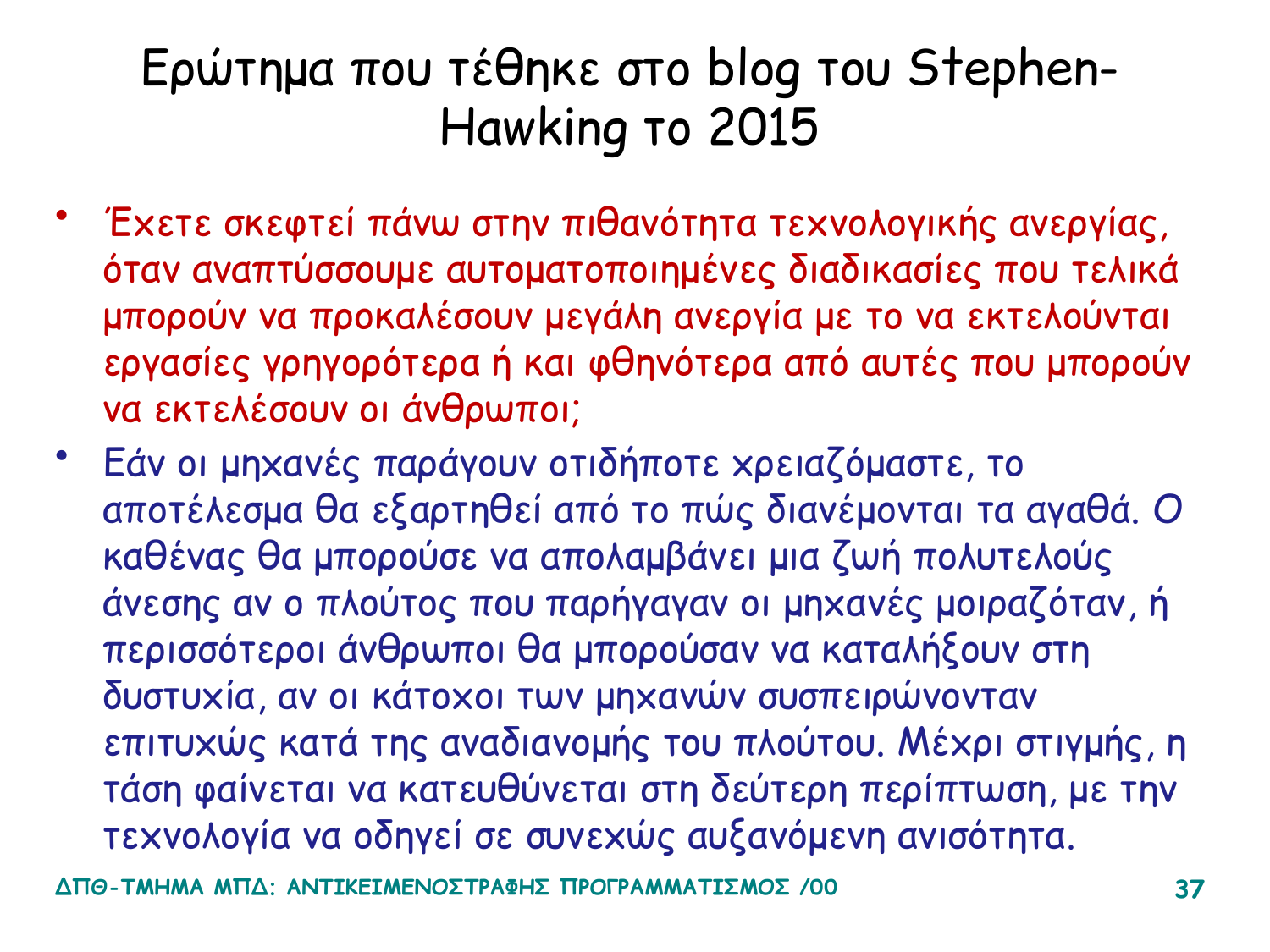

# Ερώτημα που τέθηκε στο blog του Stephen-Hawking το 2015
Έχετε σκεφτεί πάνω στην πιθανότητα τεχνολογικής ανεργίας, όταν αναπτύσσουμε αυτοματοποιημένες διαδικασίες που τελικά μπορούν να προκαλέσουν μεγάλη ανεργία με το να εκτελούνται εργασίες γρηγορότερα ή και φθηνότερα από αυτές που μπορούν να εκτελέσουν οι άνθρωποι;
Εάν οι μηχανές παράγουν οτιδήποτε χρειαζόμαστε, το αποτέλεσμα θα εξαρτηθεί από το πώς διανέμονται τα αγαθά. Ο καθένας θα μπορούσε να απολαμβάνει μια ζωή πολυτελούς άνεσης αν ο πλούτος που παρήγαγαν οι μηχανές μοιραζόταν, ή περισσότεροι άνθρωποι θα μπορούσαν να καταλήξουν στη δυστυχία, αν οι κάτοχοι των μηχανών συσπειρώνονταν επιτυχώς κατά της αναδιανομής του πλούτου. Μέχρι στιγμής, η τάση φαίνεται να κατευθύνεται στη δεύτερη περίπτωση, με την τεχνολογία να οδηγεί σε συνεχώς αυξανόμενη ανισότητα.

ΔΠΘ-ΤΜΗΜΑ ΜΠΔ: ΑΝΤΙΚΕΙΜΕΝΟΣΤΡΑΦΗΣ ΠΡΟΓΡΑΜΜΑΤΙΣΜΟΣ /00
37